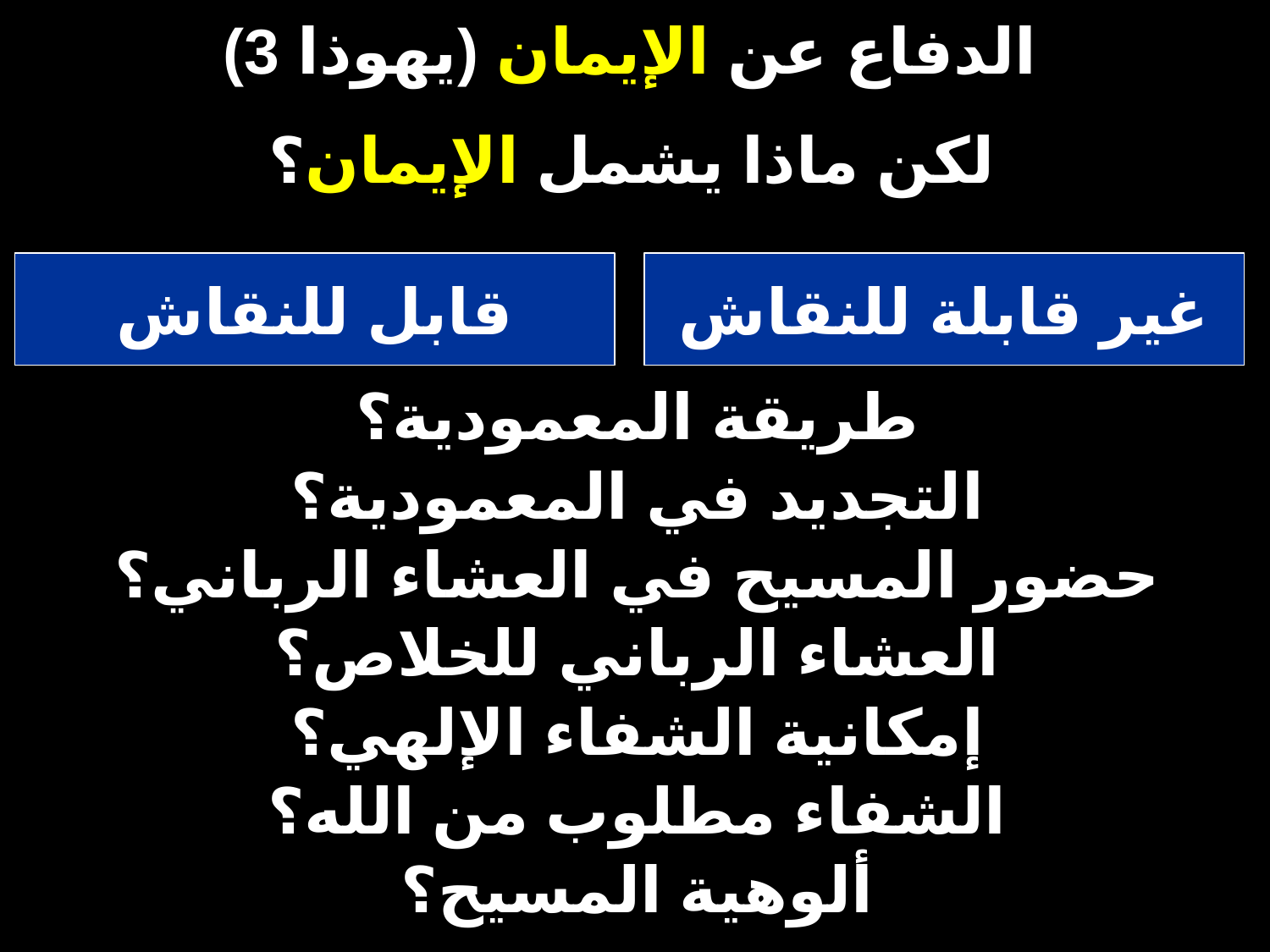

# الدفاع عن الإيمان (يهوذا 3)
لكن ماذا يشمل الإيمان؟

قابل للنقاش

غير قابلة للنقاش
طريقة المعمودية؟
التجديد في المعمودية؟
حضور المسيح في العشاء الرباني؟
العشاء الرباني للخلاص؟
إمكانية الشفاء الإلهي؟
الشفاء مطلوب من الله؟
ألوهية المسيح؟